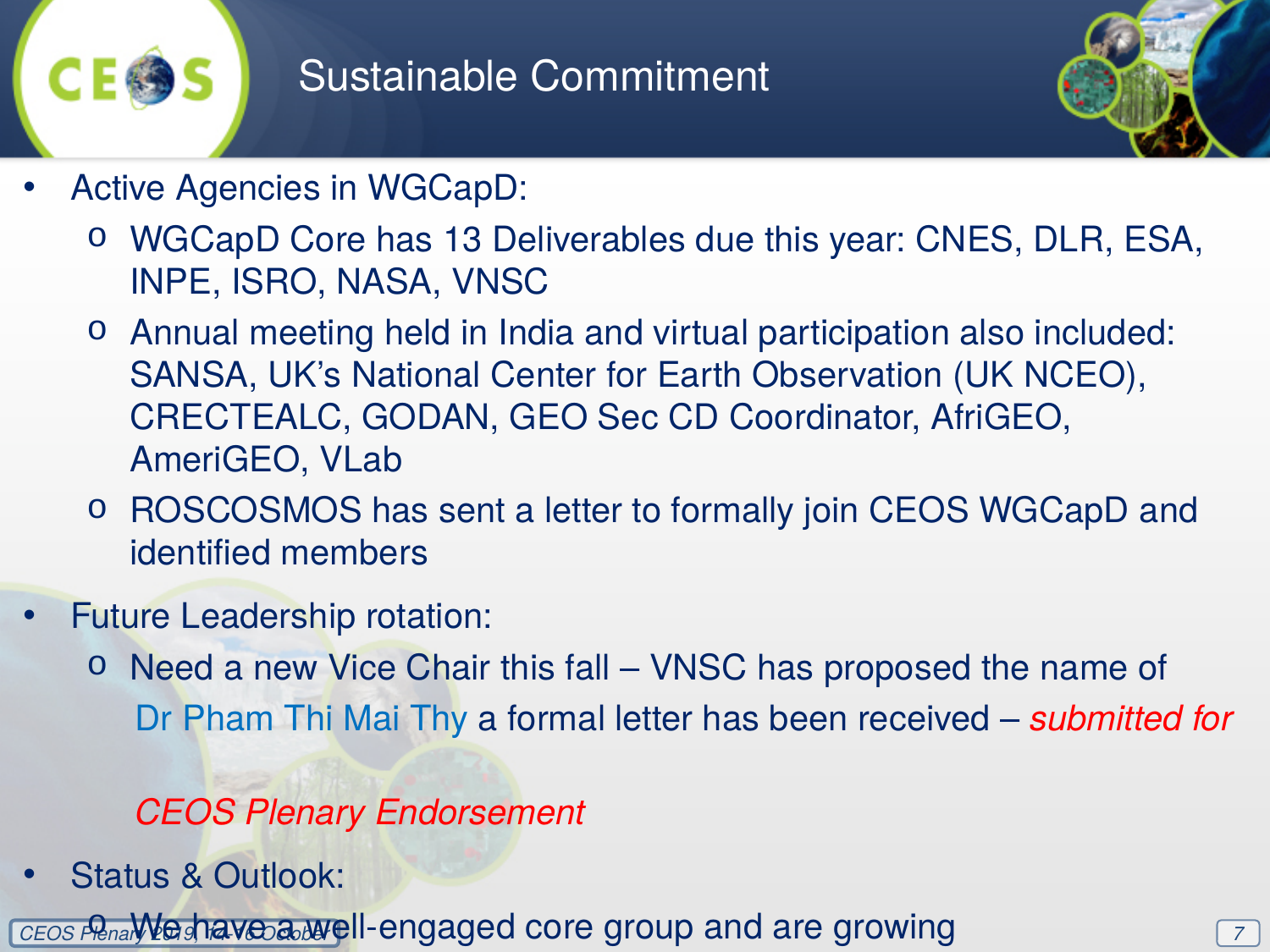

Sustainable Commitment
Active Agencies in WGCapD:
WGCapD Core has 13 Deliverables due this year: CNES, DLR, ESA, INPE, ISRO, NASA, VNSC
Annual meeting held in India and virtual participation also included: SANSA, UK’s National Center for Earth Observation (UK NCEO), CRECTEALC, GODAN, GEO Sec CD Coordinator, AfriGEO, AmeriGEO, VLab
ROSCOSMOS has sent a letter to formally join CEOS WGCapD and identified members
Future Leadership rotation:
Need a new Vice Chair this fall – VNSC has proposed the name of
     Dr Pham Thi Mai Thy a formal letter has been received – submitted for
     CEOS Plenary Endorsement
Status & Outlook:
We have a well-engaged core group and are growing

7